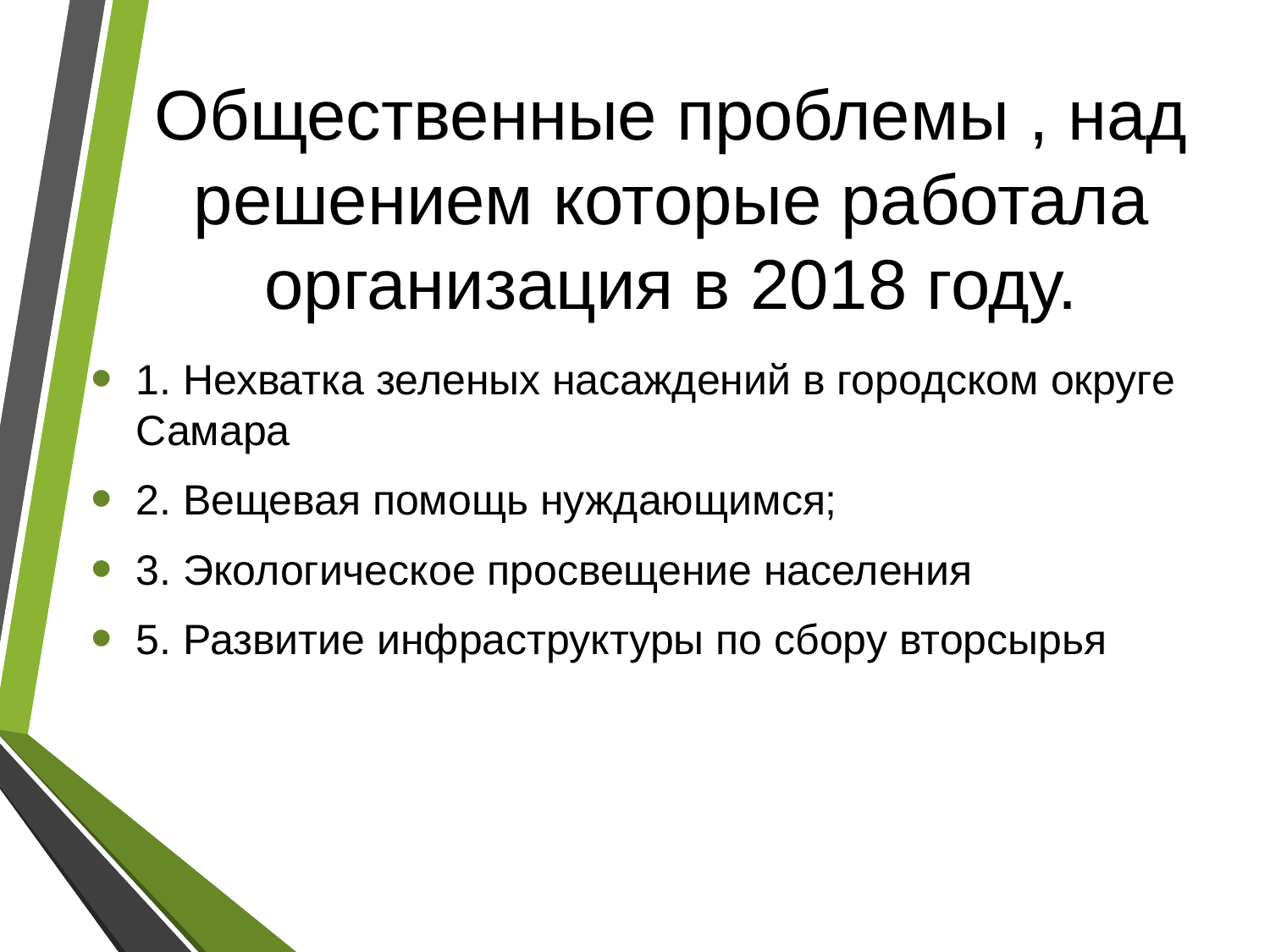

Общественные проблемы , над решением которые работала организация в 2018 году.
1. Нехватка зеленых насаждений в городском округе Самара
2. Вещевая помощь нуждающимся;
3. Экологическое просвещение населения
5. Развитие инфраструктуры по сбору вторсырья